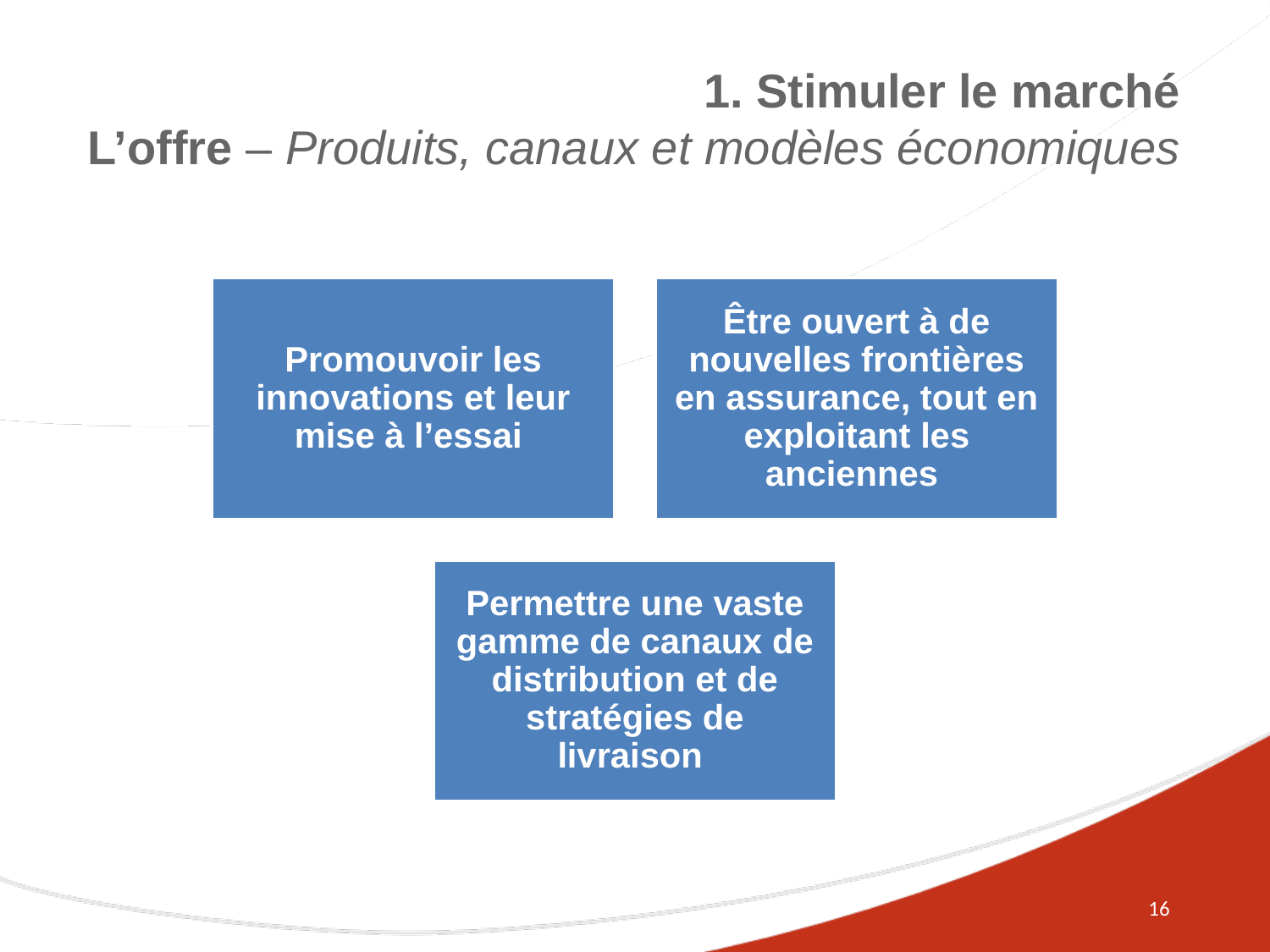

# 1. Stimuler le marché L’offre – Produits, canaux et modèles économiques
Promouvoir les innovations et leur mise à l’essai
Être ouvert à de nouvelles frontières en assurance, tout en exploitant les anciennes
Permettre une vaste gamme de canaux de distribution et de stratégies de livraison
16